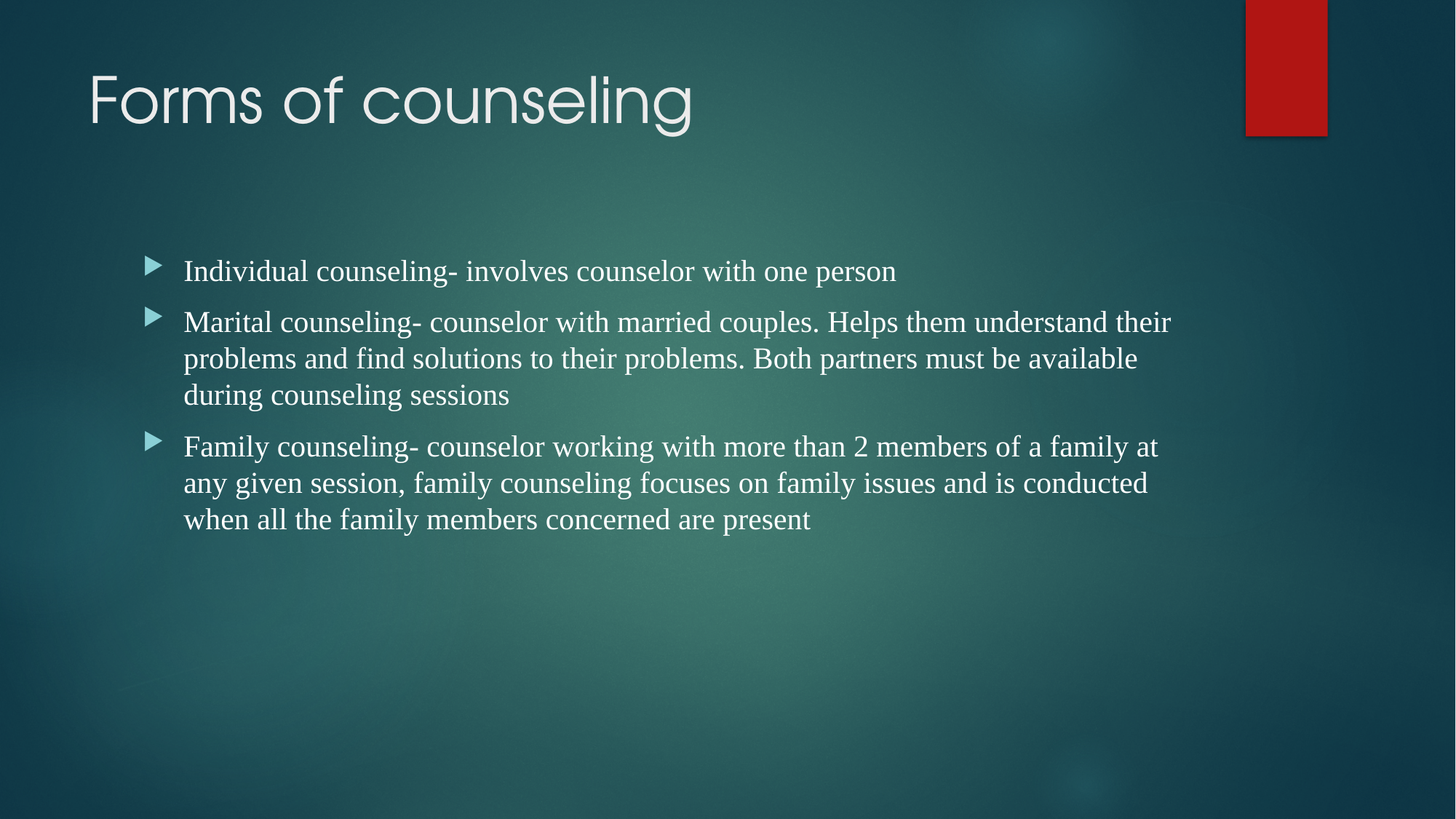

# Forms of counseling
Individual counseling- involves counselor with one person
Marital counseling- counselor with married couples. Helps them understand their problems and find solutions to their problems. Both partners must be available during counseling sessions
Family counseling- counselor working with more than 2 members of a family at any given session, family counseling focuses on family issues and is conducted when all the family members concerned are present